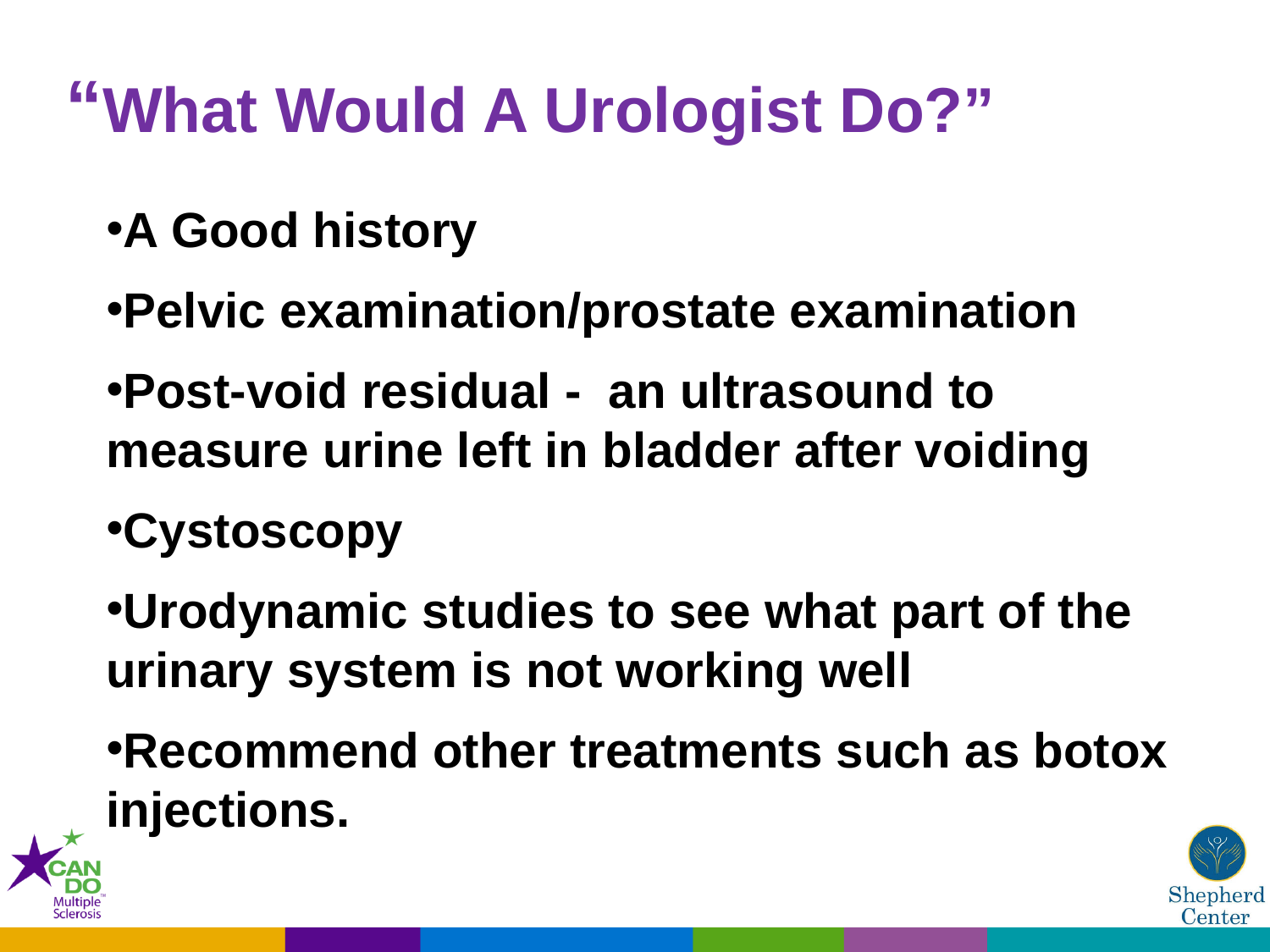

# “What Would A Urologist Do?”
A Good history
Pelvic examination/prostate examination
Post-void residual -  an ultrasound to measure urine left in bladder after voiding
Cystoscopy
Urodynamic studies to see what part of the urinary system is not working well
Recommend other treatments such as botox injections.